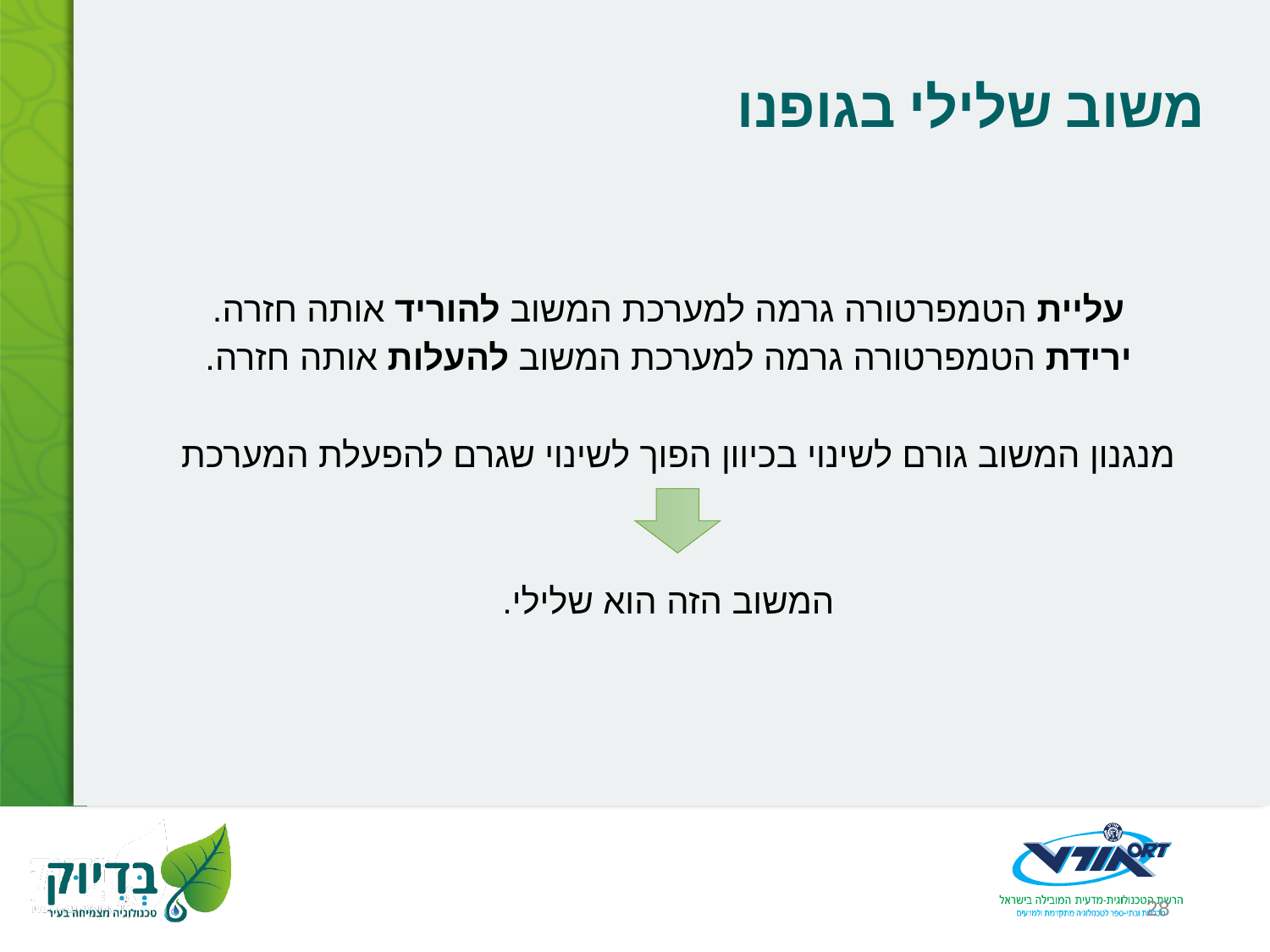

# משוב שלילי בגופנו
עליית הטמפרטורה גרמה למערכת המשוב להוריד אותה חזרה.
ירידת הטמפרטורה גרמה למערכת המשוב להעלות אותה חזרה.

מנגנון המשוב גורם לשינוי בכיוון הפוך לשינוי שגרם להפעלת המערכת

המשוב הזה הוא שלילי.

28